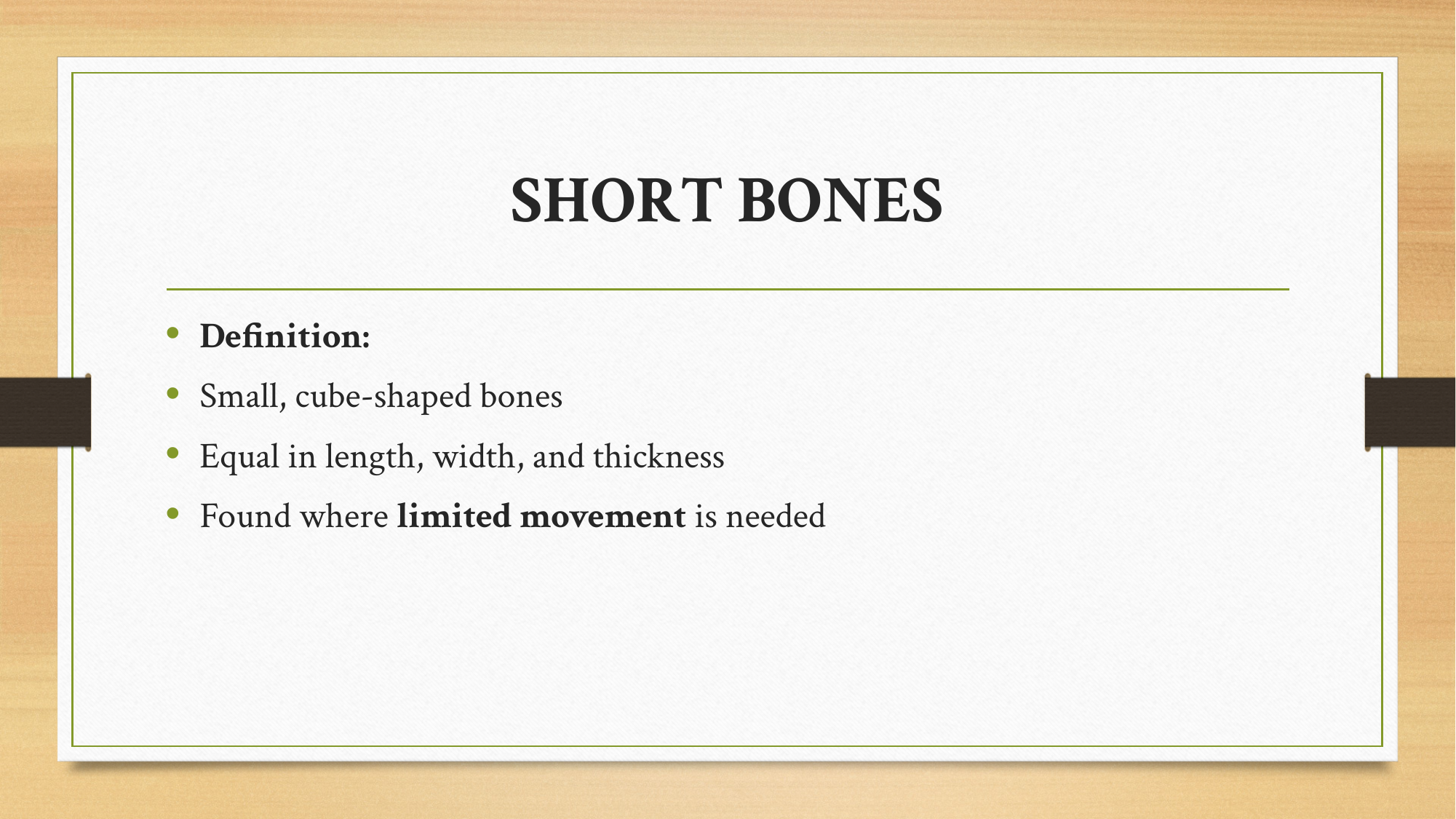

# SHORT BONES
Definition:
Small, cube-shaped bones
Equal in length, width, and thickness
Found where limited movement is needed